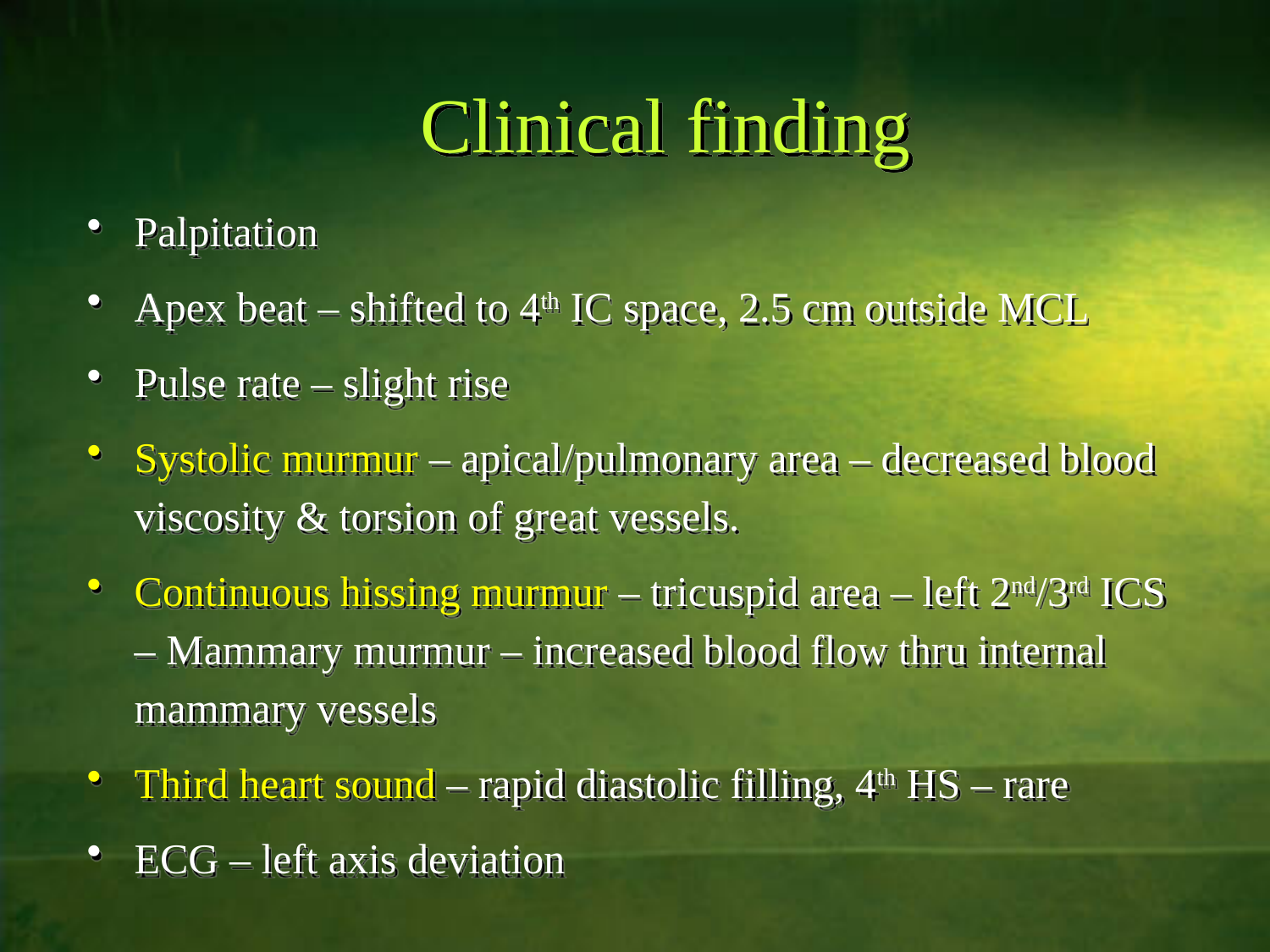

# Clinical finding
Palpitation
Apex beat – shifted to 4th IC space, 2.5 cm outside MCL
Pulse rate – slight rise
Systolic murmur – apical/pulmonary area – decreased blood viscosity & torsion of great vessels.
Continuous hissing murmur – tricuspid area – left 2nd/3rd ICS – Mammary murmur – increased blood flow thru internal mammary vessels
Third heart sound – rapid diastolic filling, 4th HS – rare
ECG – left axis deviation